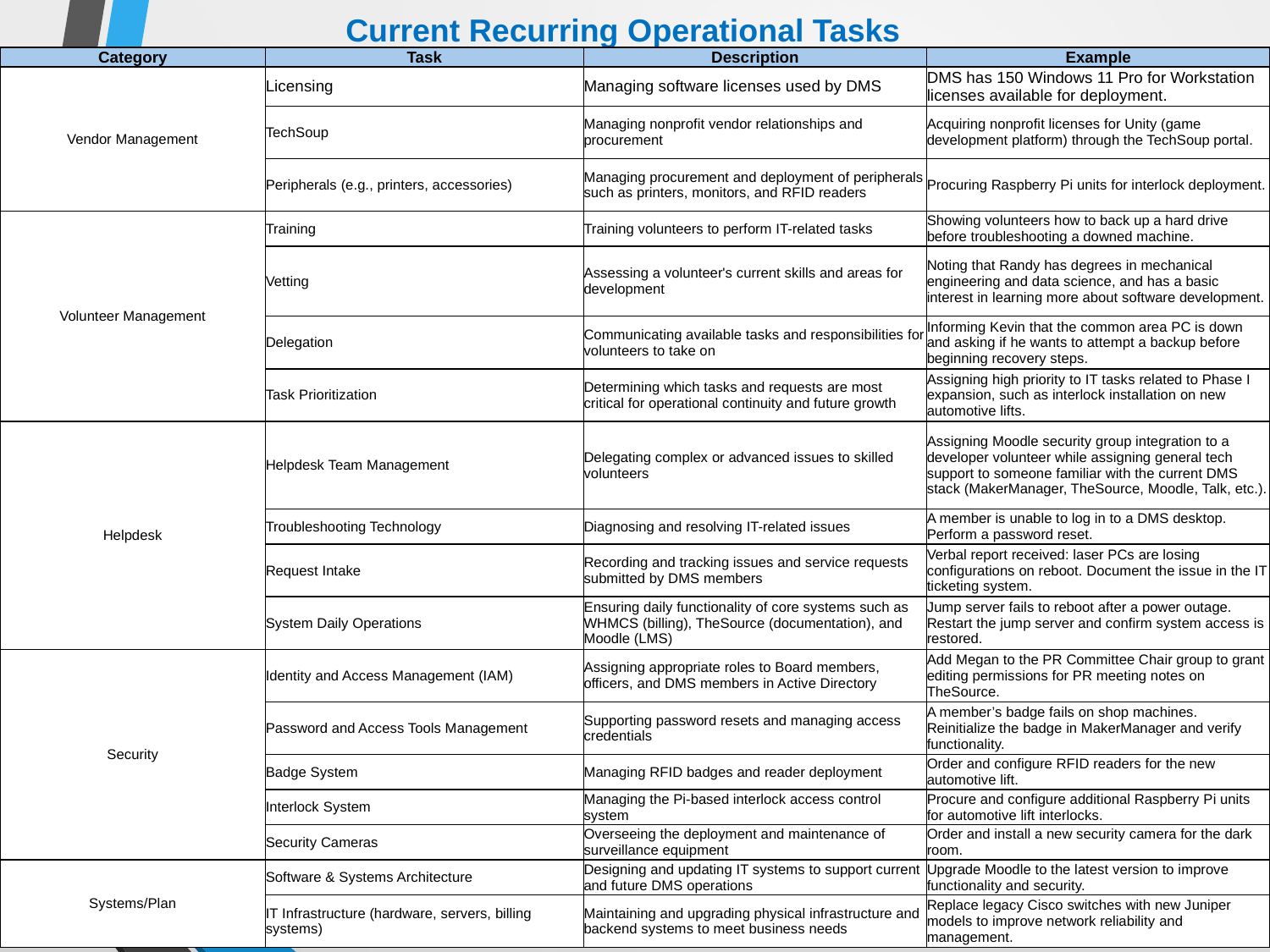

Current Recurring Operational Tasks
| Category | Task | Description | Example |
| --- | --- | --- | --- |
| Vendor Management | Licensing | Managing software licenses used by DMS | DMS has 150 Windows 11 Pro for Workstation licenses available for deployment. |
|  | TechSoup | Managing nonprofit vendor relationships and procurement | Acquiring nonprofit licenses for Unity (game development platform) through the TechSoup portal. |
|  | Peripherals (e.g., printers, accessories) | Managing procurement and deployment of peripherals such as printers, monitors, and RFID readers | Procuring Raspberry Pi units for interlock deployment. |
| Volunteer Management | Training | Training volunteers to perform IT-related tasks | Showing volunteers how to back up a hard drive before troubleshooting a downed machine. |
|  | Vetting | Assessing a volunteer's current skills and areas for development | Noting that Randy has degrees in mechanical engineering and data science, and has a basic interest in learning more about software development. |
|  | Delegation | Communicating available tasks and responsibilities for volunteers to take on | Informing Kevin that the common area PC is down and asking if he wants to attempt a backup before beginning recovery steps. |
|  | Task Prioritization | Determining which tasks and requests are most critical for operational continuity and future growth | Assigning high priority to IT tasks related to Phase I expansion, such as interlock installation on new automotive lifts. |
| Helpdesk | Helpdesk Team Management | Delegating complex or advanced issues to skilled volunteers | Assigning Moodle security group integration to a developer volunteer while assigning general tech support to someone familiar with the current DMS stack (MakerManager, TheSource, Moodle, Talk, etc.). |
|  | Troubleshooting Technology | Diagnosing and resolving IT-related issues | A member is unable to log in to a DMS desktop. Perform a password reset. |
|  | Request Intake | Recording and tracking issues and service requests submitted by DMS members | Verbal report received: laser PCs are losing configurations on reboot. Document the issue in the IT ticketing system. |
|  | System Daily Operations | Ensuring daily functionality of core systems such as WHMCS (billing), TheSource (documentation), and Moodle (LMS) | Jump server fails to reboot after a power outage. Restart the jump server and confirm system access is restored. |
| Security | Identity and Access Management (IAM) | Assigning appropriate roles to Board members, officers, and DMS members in Active Directory | Add Megan to the PR Committee Chair group to grant editing permissions for PR meeting notes on TheSource. |
|  | Password and Access Tools Management | Supporting password resets and managing access credentials | A member’s badge fails on shop machines. Reinitialize the badge in MakerManager and verify functionality. |
|  | Badge System | Managing RFID badges and reader deployment | Order and configure RFID readers for the new automotive lift. |
|  | Interlock System | Managing the Pi-based interlock access control system | Procure and configure additional Raspberry Pi units for automotive lift interlocks. |
|  | Security Cameras | Overseeing the deployment and maintenance of surveillance equipment | Order and install a new security camera for the dark room. |
| Systems/Plan | Software & Systems Architecture | Designing and updating IT systems to support current and future DMS operations | Upgrade Moodle to the latest version to improve functionality and security. |
|  | IT Infrastructure (hardware, servers, billing systems) | Maintaining and upgrading physical infrastructure and backend systems to meet business needs | Replace legacy Cisco switches with new Juniper models to improve network reliability and management. |